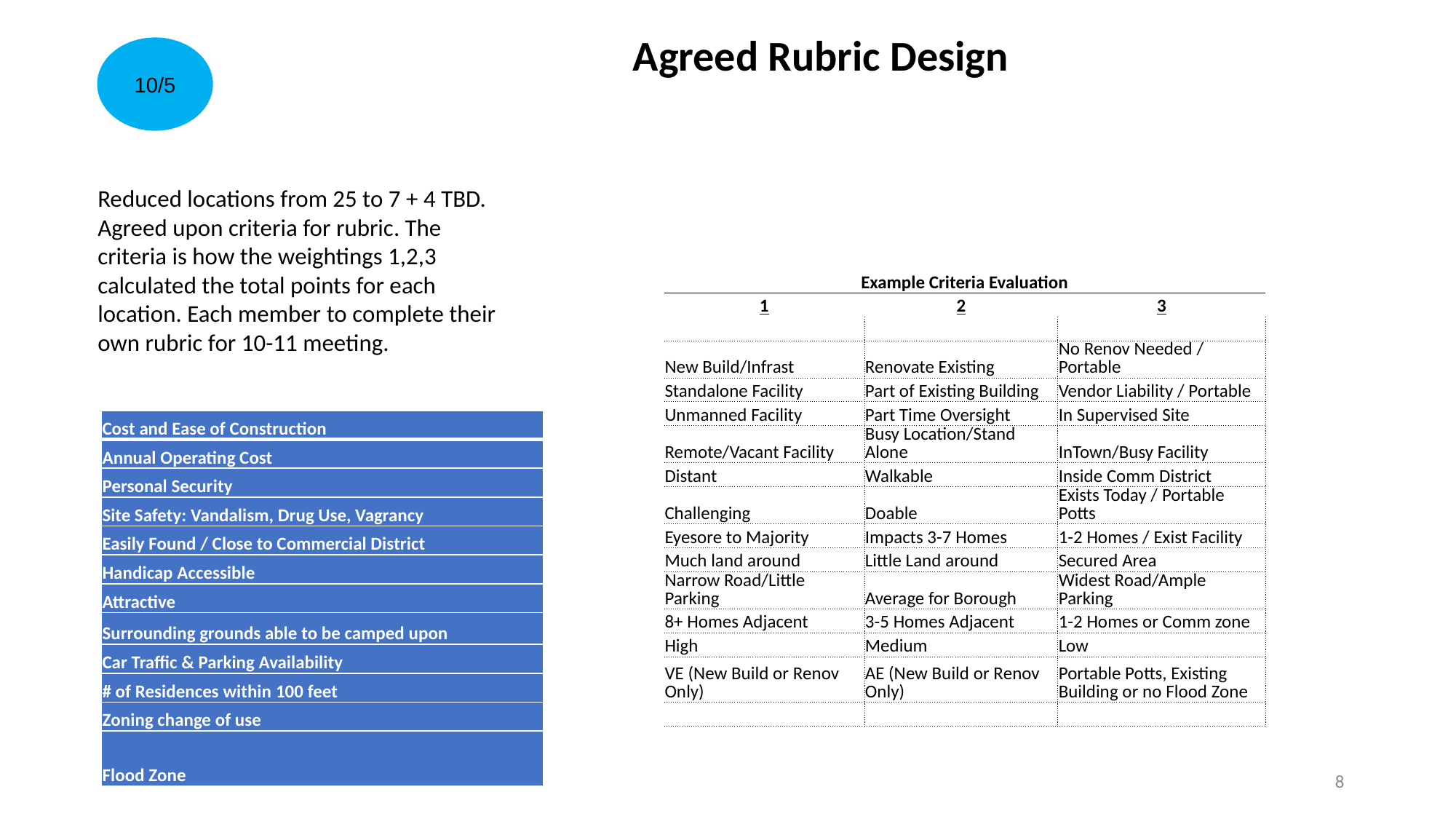

Agreed Rubric Design
10/5
Reduced locations from 25 to 7 + 4 TBD.  Agreed upon criteria for rubric. The criteria is how the weightings 1,2,3 calculated the total points for each location. Each member to complete their own rubric for 10-11 meeting.

| Example Criteria Evaluation |  |  |
| --- | --- | --- |
| 1 | 2 | 3 |
|  |  |  |
| New Build/Infrast | Renovate Existing | No Renov Needed / Portable |
| Standalone Facility | Part of Existing Building | Vendor Liability / Portable |
| Unmanned Facility | Part Time Oversight | In Supervised Site |
| Remote/Vacant Facility | Busy Location/Stand Alone | InTown/Busy Facility |
| Distant | Walkable | Inside Comm District |
| Challenging | Doable | Exists Today / Portable Potts |
| Eyesore to Majority | Impacts 3-7 Homes | 1-2 Homes / Exist Facility |
| Much land around | Little Land around | Secured Area |
| Narrow Road/Little Parking | Average for Borough | Widest Road/Ample Parking |
| 8+ Homes Adjacent | 3-5 Homes Adjacent | 1-2 Homes or Comm zone |
| High | Medium | Low |
| VE (New Build or Renov Only) | AE (New Build or Renov Only) | Portable Potts, Existing Building or no Flood Zone |
|  |  |  |
| Cost and Ease of Construction |
| --- |
| Annual Operating Cost |
| Personal Security |
| Site Safety: Vandalism, Drug Use, Vagrancy |
| Easily Found / Close to Commercial District |
| Handicap Accessible |
| Attractive |
| Surrounding grounds able to be camped upon |
| Car Traffic & Parking Availability |
| # of Residences within 100 feet |
| Zoning change of use |
| Flood Zone |
8